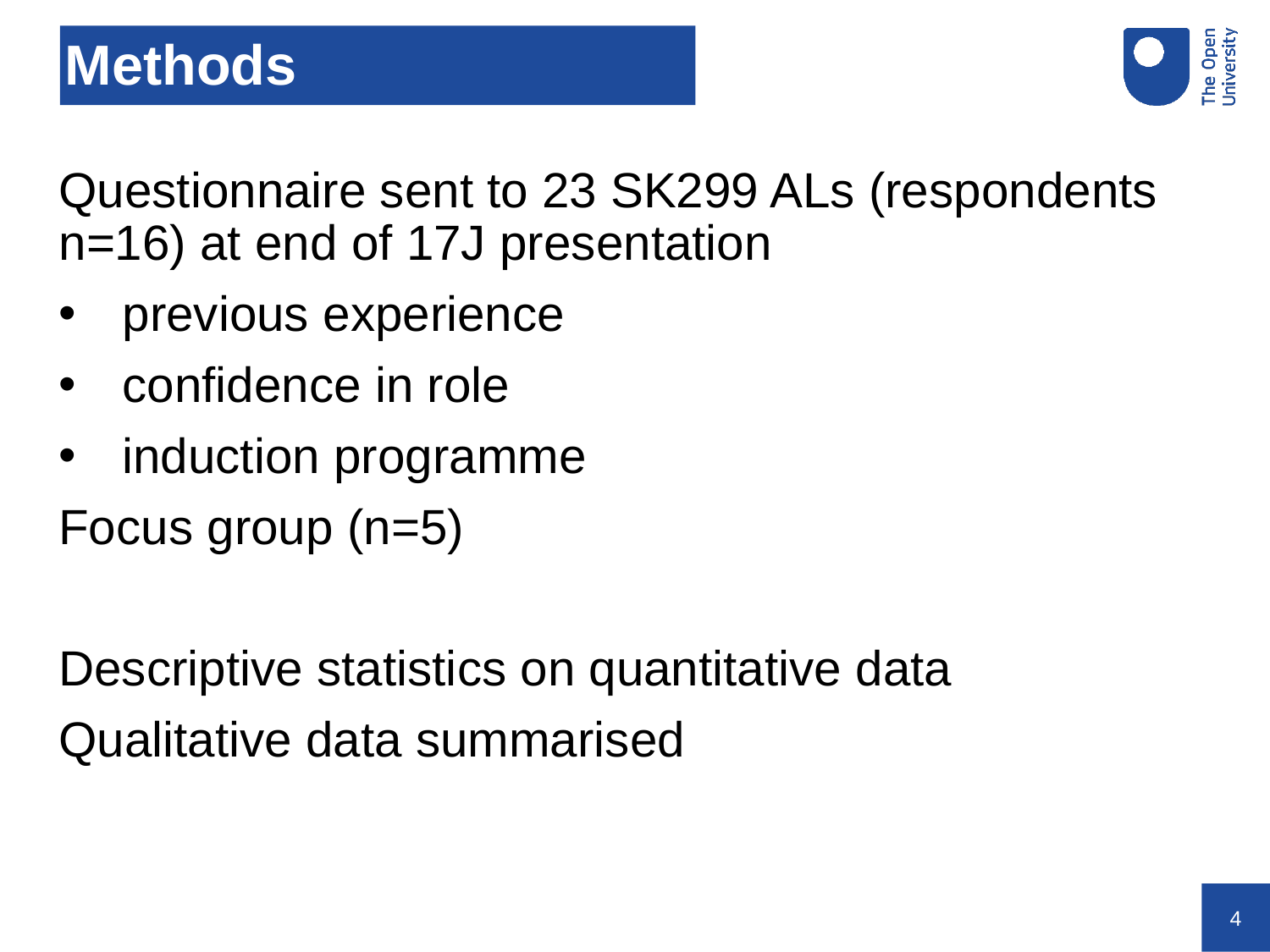

# Methods
Questionnaire sent to 23 SK299 ALs (respondents n=16) at end of 17J presentation
previous experience
confidence in role
induction programme
Focus group (n=5)

Descriptive statistics on quantitative data
Qualitative data summarised